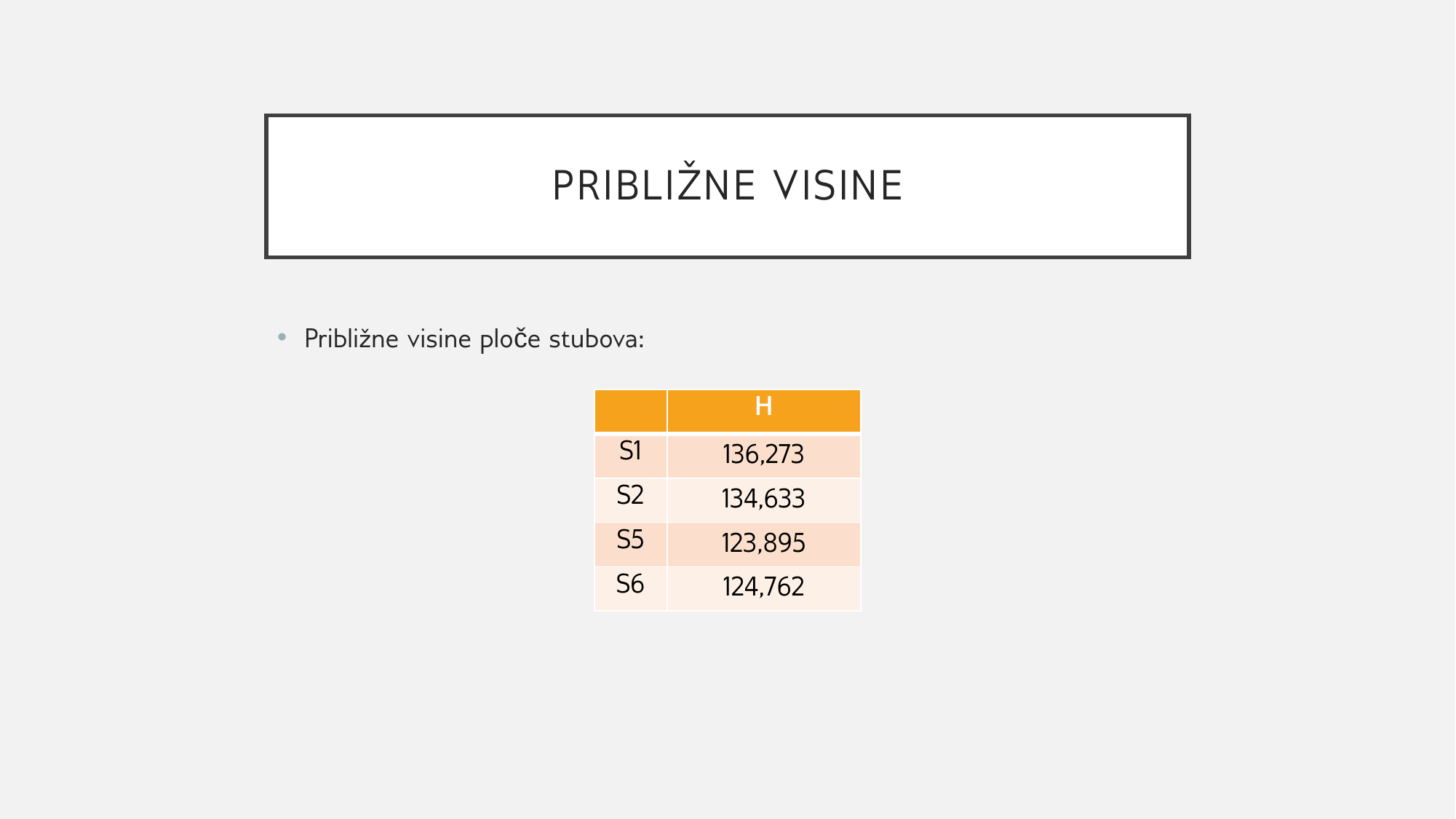

# Približne visine
Približne visine ploče stubova:

|  | H |
| --- | --- |
| S1 | 136,273 |
| S2 | 134,633 |
| S5 | 123,895 |
| S6 | 124,762 |